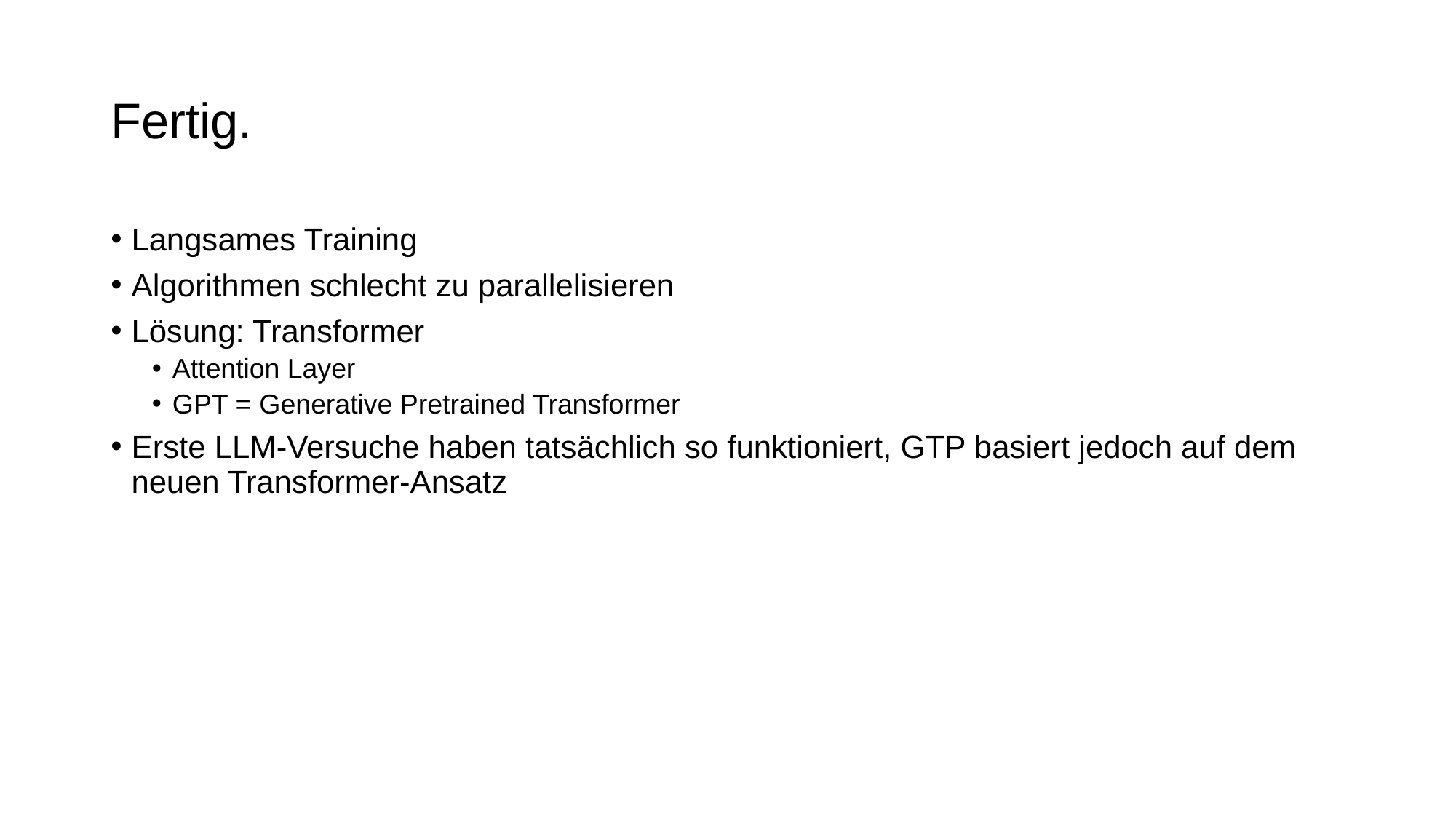

# Fertig.
Langsames Training
Algorithmen schlecht zu parallelisieren
Lösung: Transformer
Attention Layer
GPT = Generative Pretrained Transformer
Erste LLM-Versuche haben tatsächlich so funktioniert, GTP basiert jedoch auf dem neuen Transformer-Ansatz